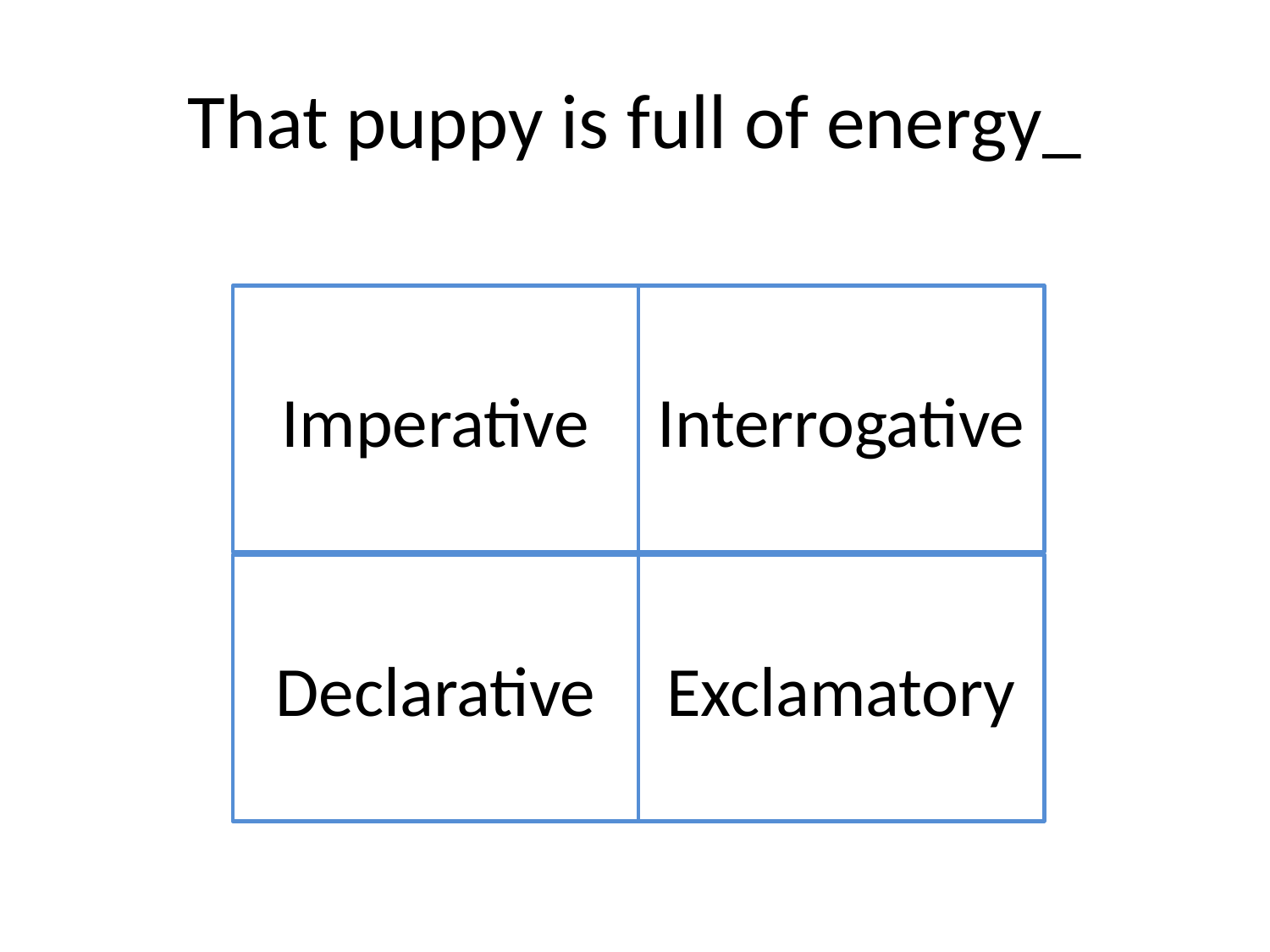

# That puppy is full of energy_

Imperative

Interrogative

Declarative

Exclamatory